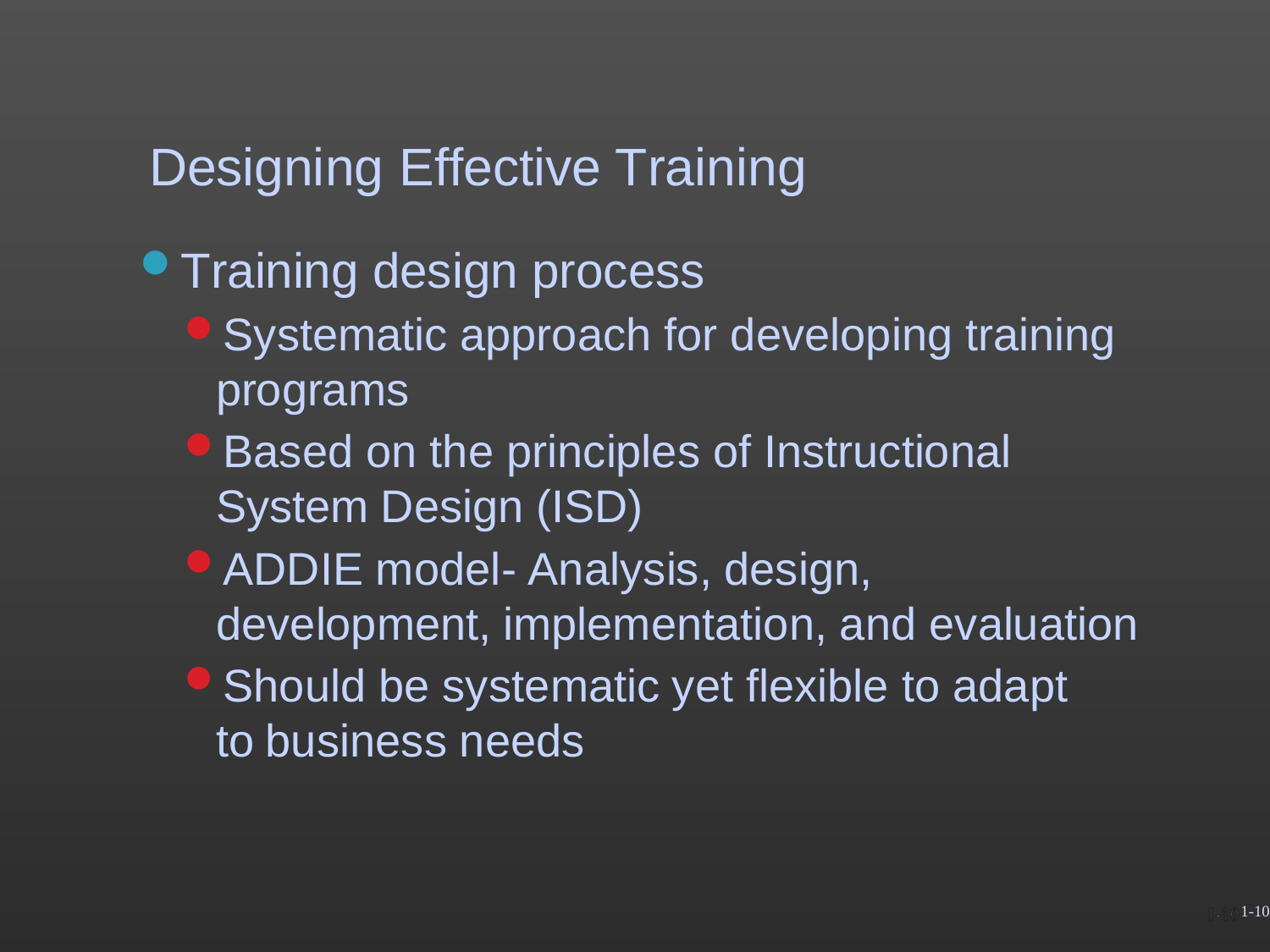

# Designing Effective Training
Training design process
Systematic approach for developing training
programs
Based on the principles of Instructional System Design (ISD)
ADDIE model- Analysis, design, development, implementation, and evaluation
Should be systematic yet flexible to adapt to business needs

1-10